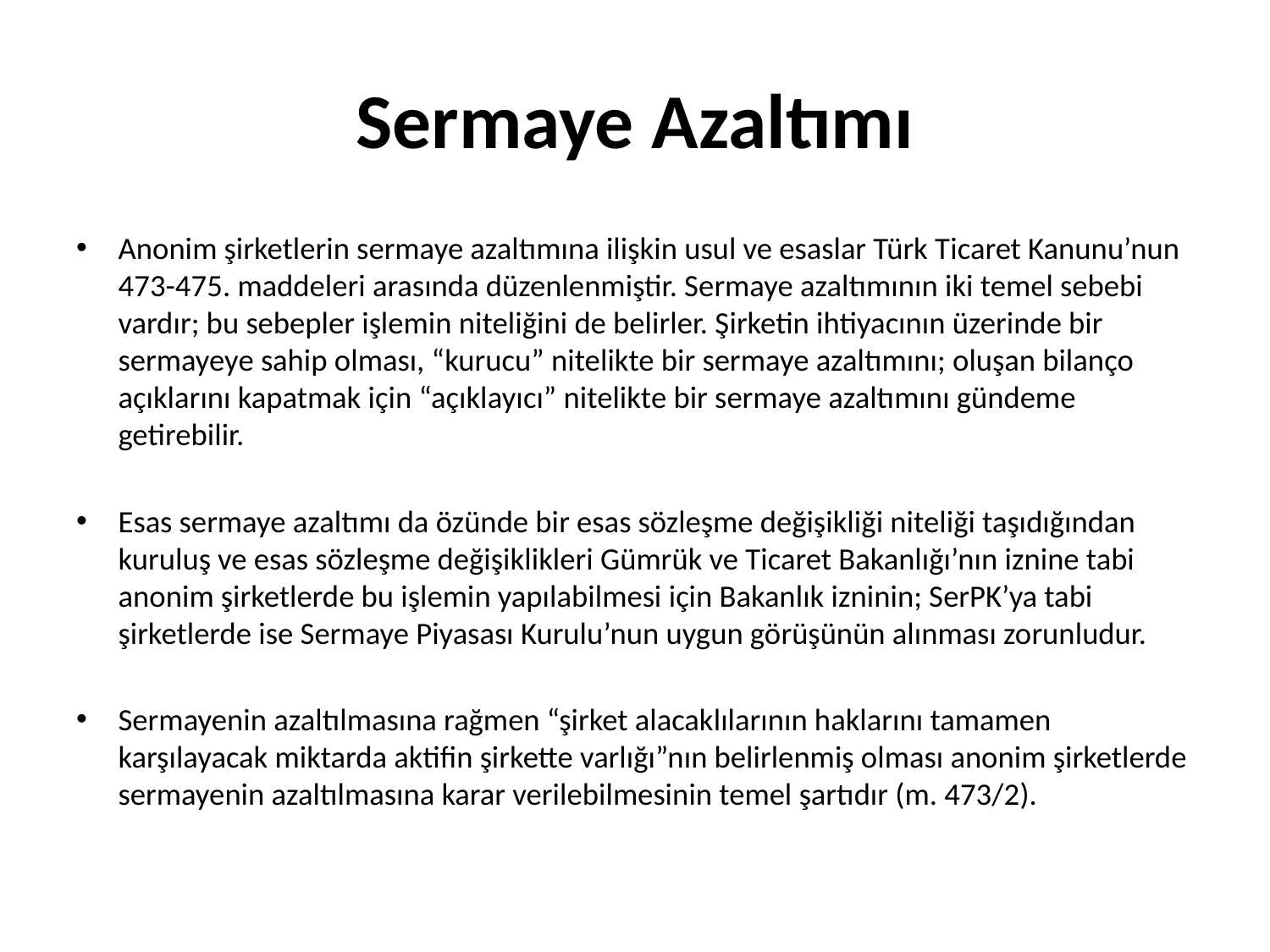

# Sermaye Azaltımı
Anonim şirketlerin sermaye azaltımına ilişkin usul ve esaslar Türk Ticaret Kanunu’nun 473-475. maddeleri arasında düzenlenmiştir. Sermaye azaltımının iki temel sebebi vardır; bu sebepler işlemin niteliğini de belirler. Şirketin ihtiyacının üzerinde bir sermayeye sahip olması, “kurucu” nitelikte bir sermaye azaltımını; oluşan bilanço açıklarını kapatmak için “açıklayıcı” nitelikte bir sermaye azaltımını gündeme getirebilir.

Esas sermaye azaltımı da özünde bir esas sözleşme değişikliği niteliği taşıdığından kuruluş ve esas sözleşme değişiklikleri Gümrük ve Ticaret Bakanlığı’nın iznine tabi anonim şirketlerde bu işlemin yapılabilmesi için Bakanlık izninin; SerPK’ya tabi şirketlerde ise Sermaye Piyasası Kurulu’nun uygun görüşünün alınması zorunludur.

Sermayenin azaltılmasına rağmen “şirket alacaklılarının haklarını tamamen karşılayacak miktarda aktifin şirkette varlığı”nın belirlenmiş olması anonim şirketlerde sermayenin azaltılmasına karar verilebilmesinin temel şartıdır (m. 473/2).